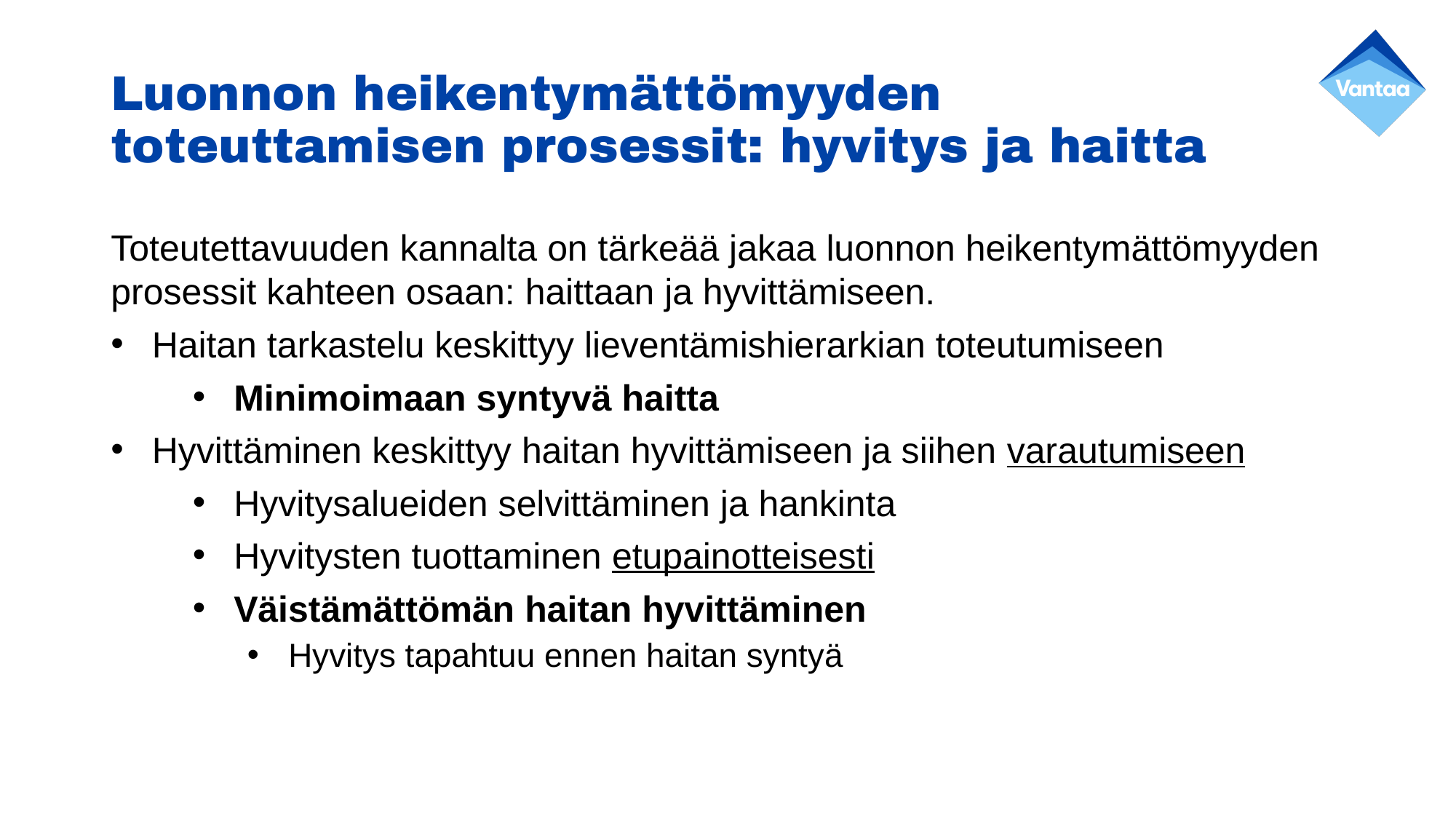

# Luonnon heikentymättömyyden toteuttamisen prosessit: hyvitys ja haitta
Toteutettavuuden kannalta on tärkeää jakaa luonnon heikentymättömyyden prosessit kahteen osaan: haittaan ja hyvittämiseen.
Haitan tarkastelu keskittyy lieventämishierarkian toteutumiseen
Minimoimaan syntyvä haitta
Hyvittäminen keskittyy haitan hyvittämiseen ja siihen varautumiseen
Hyvitysalueiden selvittäminen ja hankinta
Hyvitysten tuottaminen etupainotteisesti
Väistämättömän haitan hyvittäminen
Hyvitys tapahtuu ennen haitan syntyä